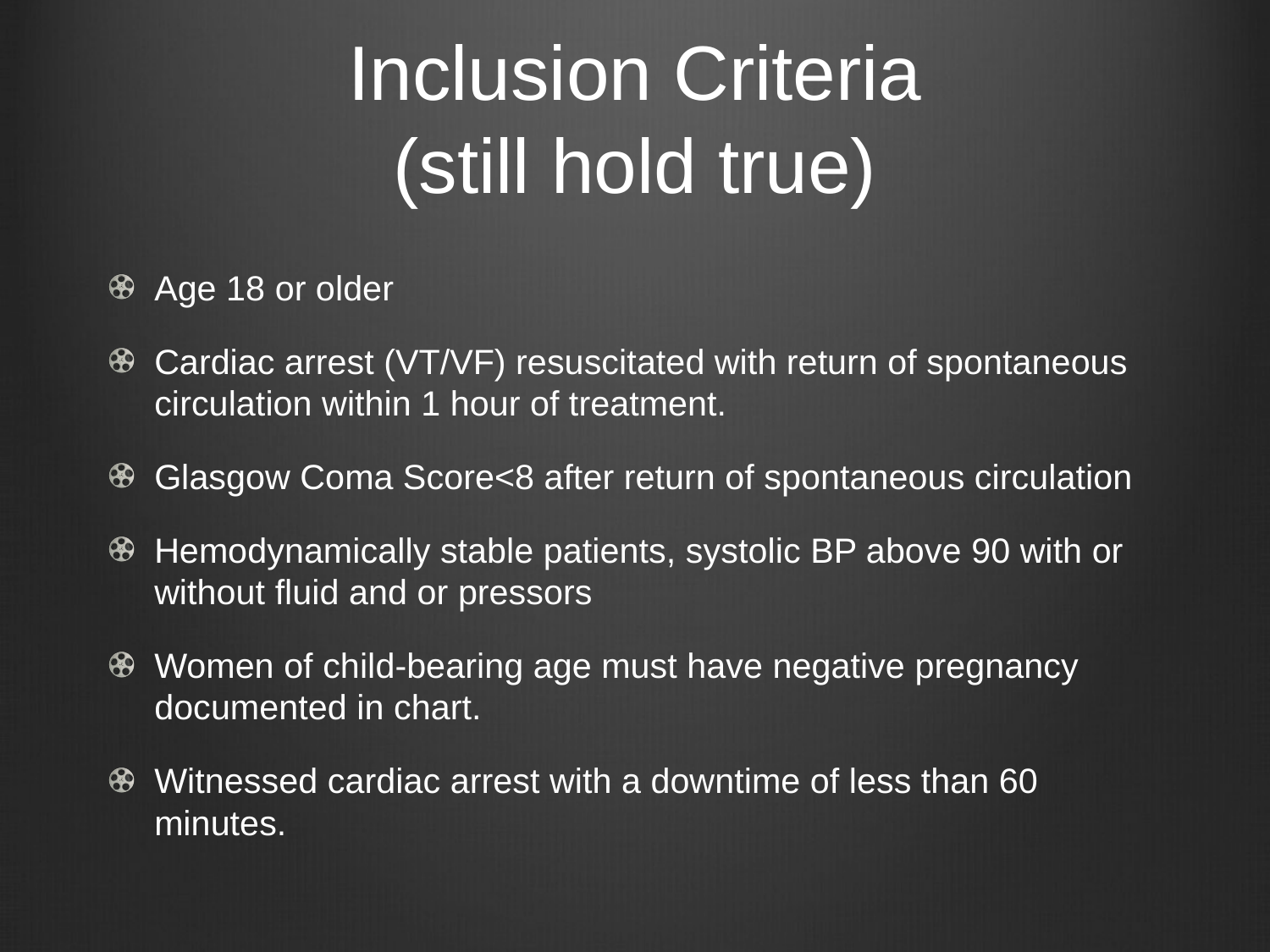

# Inclusion Criteria (still hold true)
Age 18 or older
Cardiac arrest (VT/VF) resuscitated with return of spontaneous circulation within 1 hour of treatment.
Glasgow Coma Score<8 after return of spontaneous circulation
Hemodynamically stable patients, systolic BP above 90 with or without fluid and or pressors
Women of child-bearing age must have negative pregnancy documented in chart.
Witnessed cardiac arrest with a downtime of less than 60 minutes.